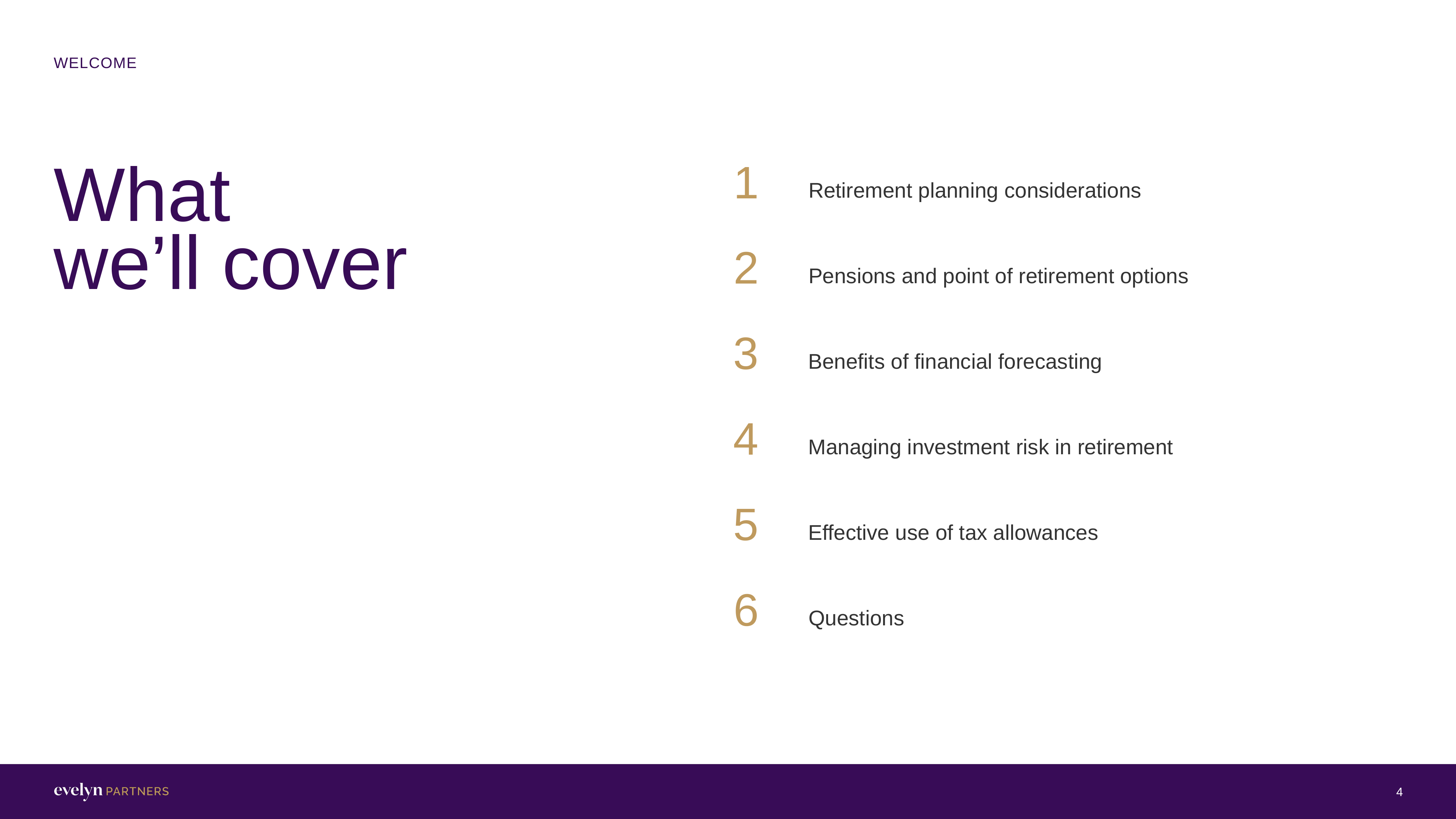

welcome
1
Retirement planning considerations
# What we’ll cover
2
Pensions and point of retirement options
3
Benefits of financial forecasting
4
Managing investment risk in retirement
5
Effective use of tax allowances
6
Questions
4
31 July 2024